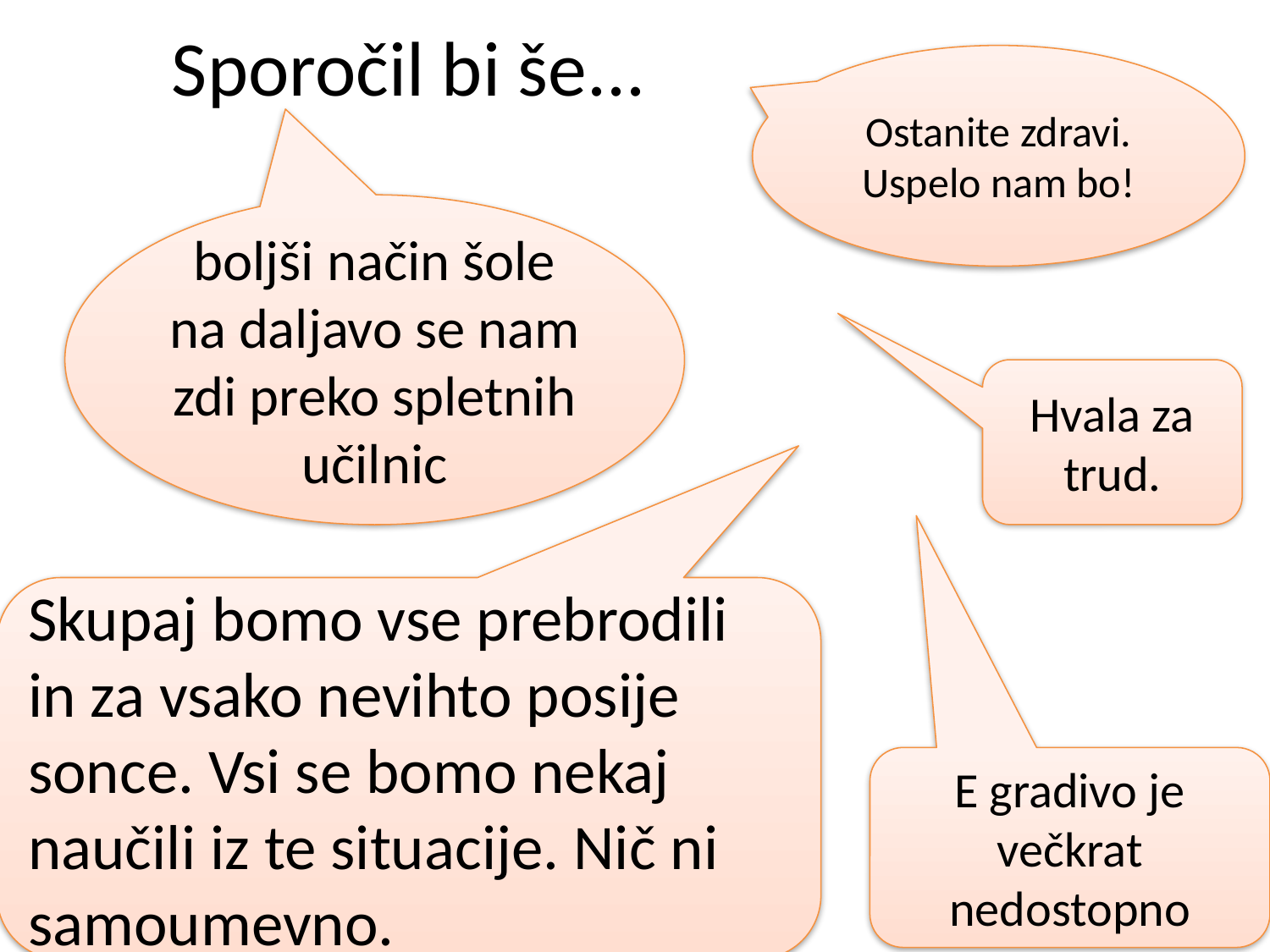

# Sporočil bi še...
Ostanite zdravi. Uspelo nam bo!
boljši način šole na daljavo se nam zdi preko spletnih učilnic
Hvala za trud.
Skupaj bomo vse prebrodili in za vsako nevihto posije sonce. Vsi se bomo nekaj naučili iz te situacije. Nič ni samoumevno.
E gradivo je večkrat nedostopno